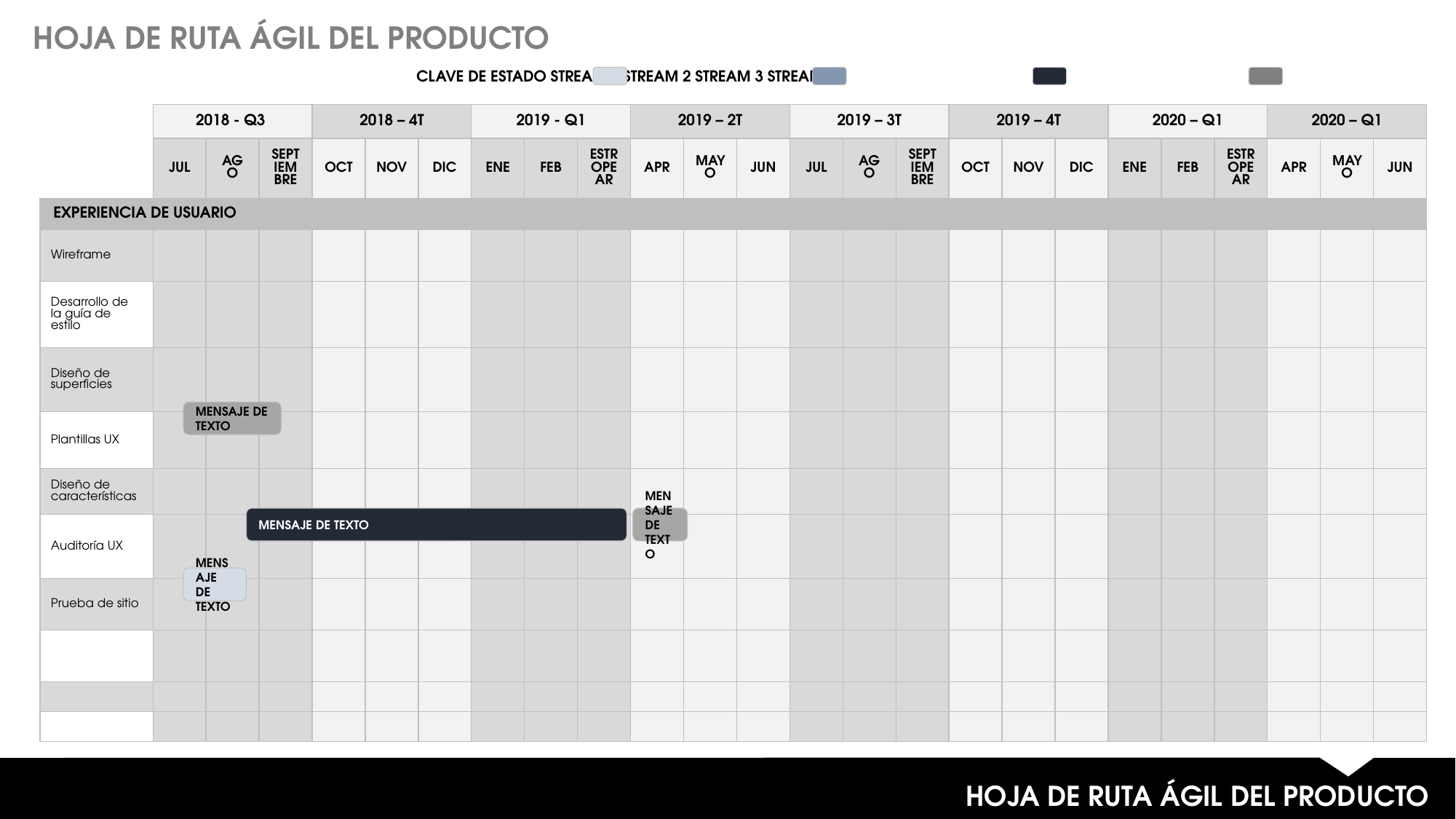

HOJA DE RUTA ÁGIL DEL PRODUCTO
CLAVE DE ESTADO STREAM 1 STREAM 2 STREAM 3 STREAM 4

|  | 2018 - Q3 |  |  | 2018 – 4T |  |  | 2019 - Q1 |  |  | 2019 – 2T |  |  | 2019 – 3T |  |  | 2019 – 4T |  |  | 2020 – Q1 |  |  | 2020 – Q1 |  |  |
| --- | --- | --- | --- | --- | --- | --- | --- | --- | --- | --- | --- | --- | --- | --- | --- | --- | --- | --- | --- | --- | --- | --- | --- | --- |
|  | JUL | AGO | SEPTIEMBRE | OCT | NOV | DIC | ENE | FEB | ESTROPEAR | APR | MAYO | JUN | JUL | AGO | SEPTIEMBRE | OCT | NOV | DIC | ENE | FEB | ESTROPEAR | APR | MAYO | JUN |
| EXPERIENCIA DE USUARIO |  |  |  |  |  |  |  |  |  |  |  |  |  |  |  |  |  |  |  |  |  |  |  |  |
| Wireframe |  |  |  |  |  |  |  |  |  |  |  |  |  |  |  |  |  |  |  |  |  |  |  |  |
| Desarrollo de la guía de estilo |  |  |  |  |  |  |  |  |  |  |  |  |  |  |  |  |  |  |  |  |  |  |  |  |
| Diseño de superficies |  |  |  |  |  |  |  |  |  |  |  |  |  |  |  |  |  |  |  |  |  |  |  |  |
| Plantillas UX |  |  |  |  |  |  |  |  |  |  |  |  |  |  |  |  |  |  |  |  |  |  |  |  |
| Diseño de características |  |  |  |  |  |  |  |  |  |  |  |  |  |  |  |  |  |  |  |  |  |  |  |  |
| Auditoría UX |  |  |  |  |  |  |  |  |  |  |  |  |  |  |  |  |  |  |  |  |  |  |  |  |
| Prueba de sitio |  |  |  |  |  |  |  |  |  |  |  |  |  |  |  |  |  |  |  |  |  |  |  |  |
|  |  |  |  |  |  |  |  |  |  |  |  |  |  |  |  |  |  |  |  |  |  |  |  |  |
|  |  |  |  |  |  |  |  |  |  |  |  |  |  |  |  |  |  |  |  |  |  |  |  |  |
|  |  |  |  |  |  |  |  |  |  |  |  |  |  |  |  |  |  |  |  |  |  |  |  |  |
MENSAJE DE TEXTO
MENSAJE DE TEXTO
MENSAJE DE TEXTO
MENSAJE DE TEXTO

HOJA DE RUTA ÁGIL DEL PRODUCTO